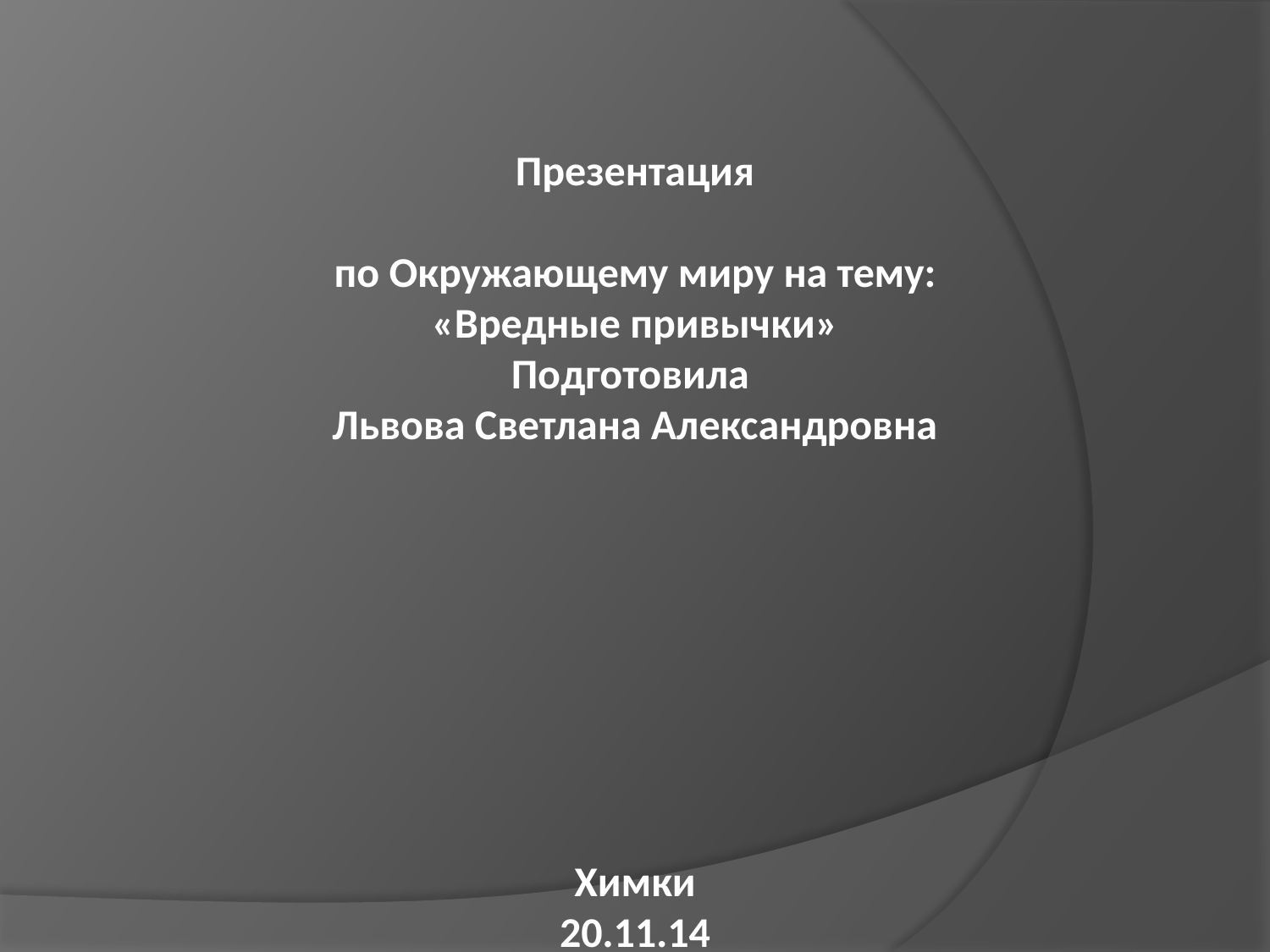

# Презентация по Окружающему миру на тему: «Вредные привычки» Подготовила Львова Светлана Александровна Химки 20.11.14